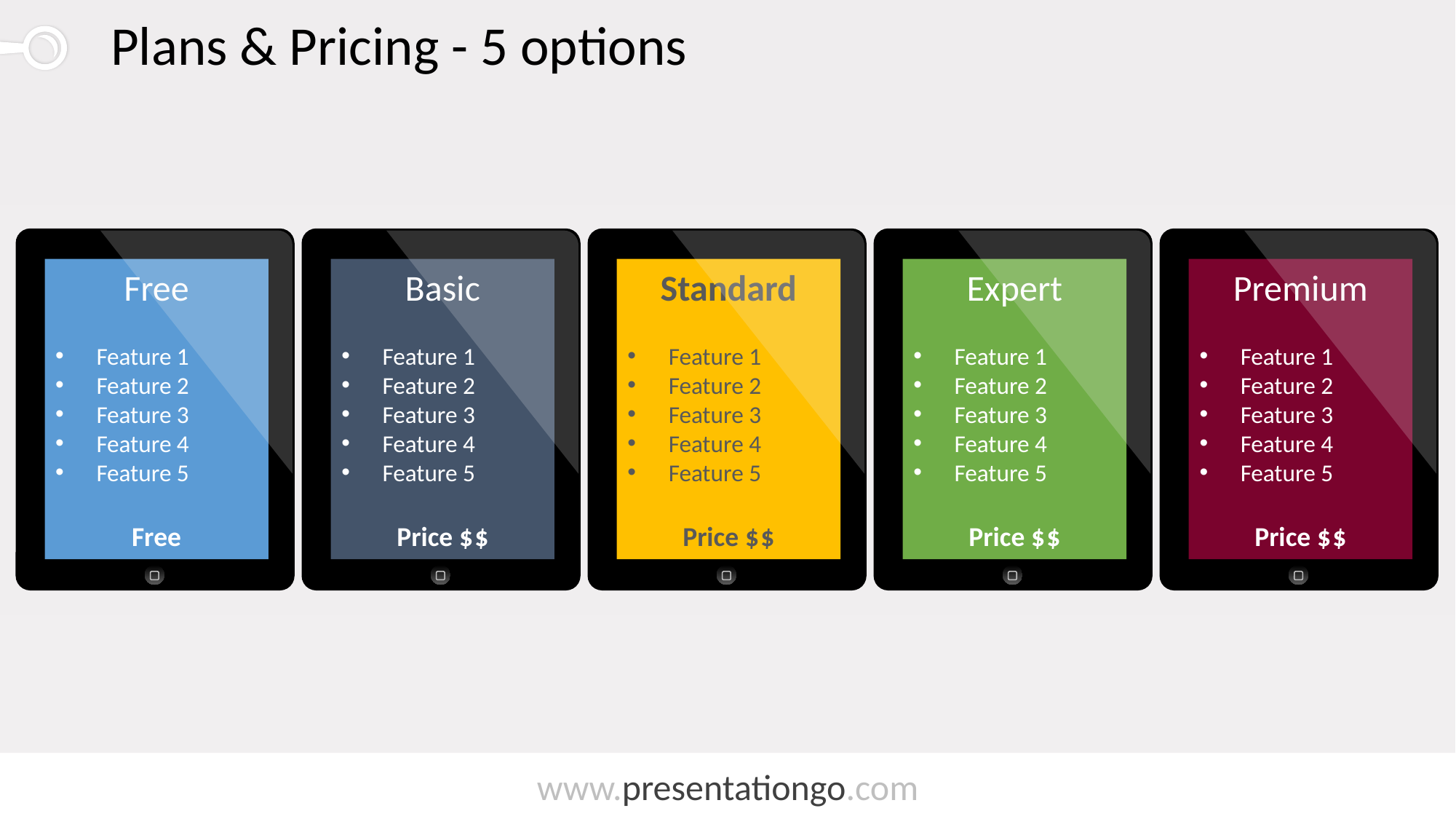

# Plans & Pricing - 5 options

Free

Feature 1
Feature 2
Feature 3
Feature 4
Feature 5

Free

Basic

Feature 1
Feature 2
Feature 3
Feature 4
Feature 5

Price $ $

Standard

Feature 1
Feature 2
Feature 3
Feature 4
Feature 5

Price $ $

Expert

Feature 1
Feature 2
Feature 3
Feature 4
Feature 5

Price $ $

Premium

Feature 1
Feature 2
Feature 3
Feature 4
Feature 5

Price $ $